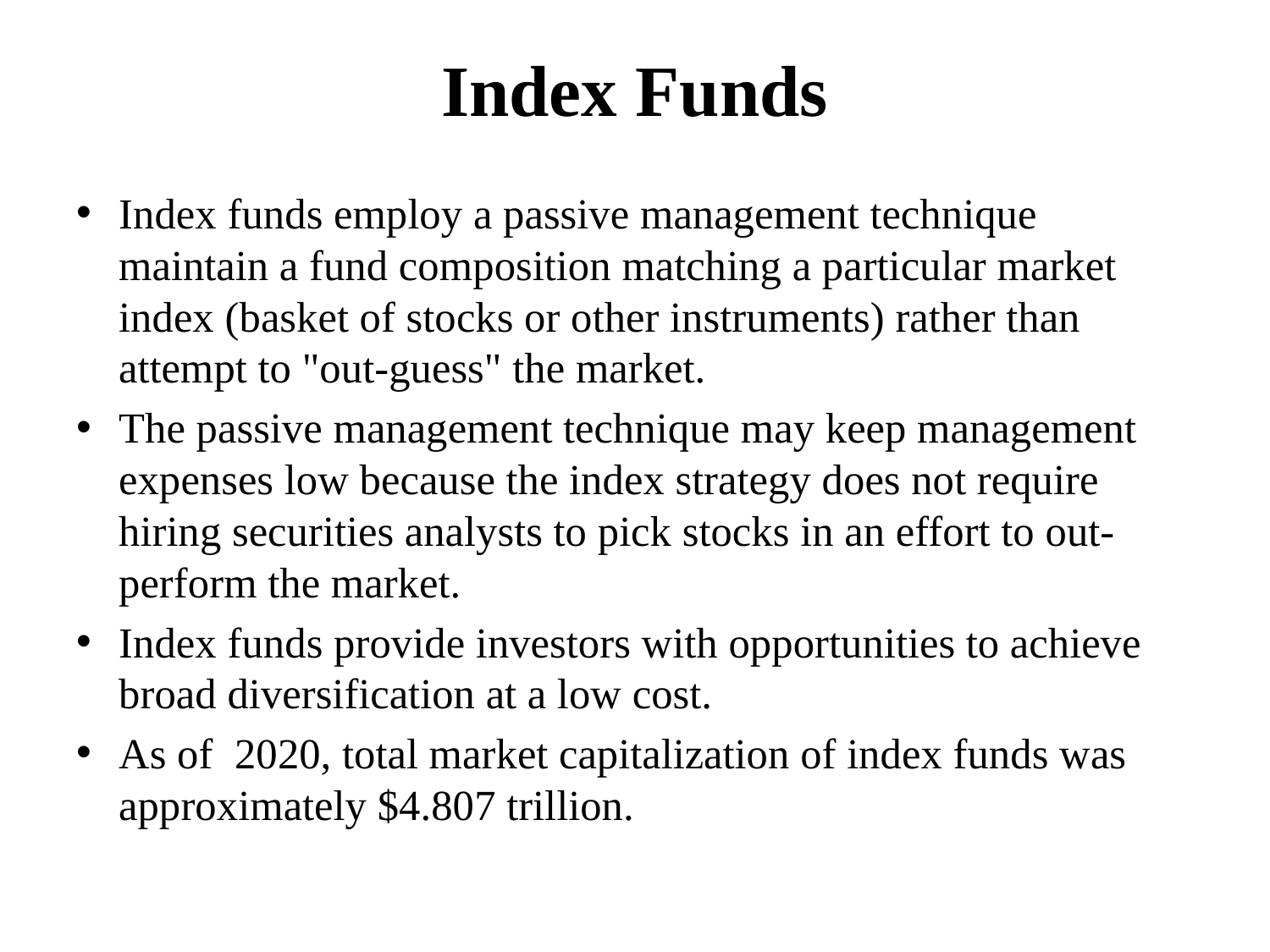

# Index Funds
Index funds employ a passive management technique maintain a fund composition matching a particular market index (basket of stocks or other instruments) rather than attempt to "out-guess" the market.
The passive management technique may keep management expenses low because the index strategy does not require hiring securities analysts to pick stocks in an effort to out-perform the market.
Index funds provide investors with opportunities to achieve broad diversification at a low cost.
As of  2020, total market capitalization of index funds was approximately $4.807 trillion.